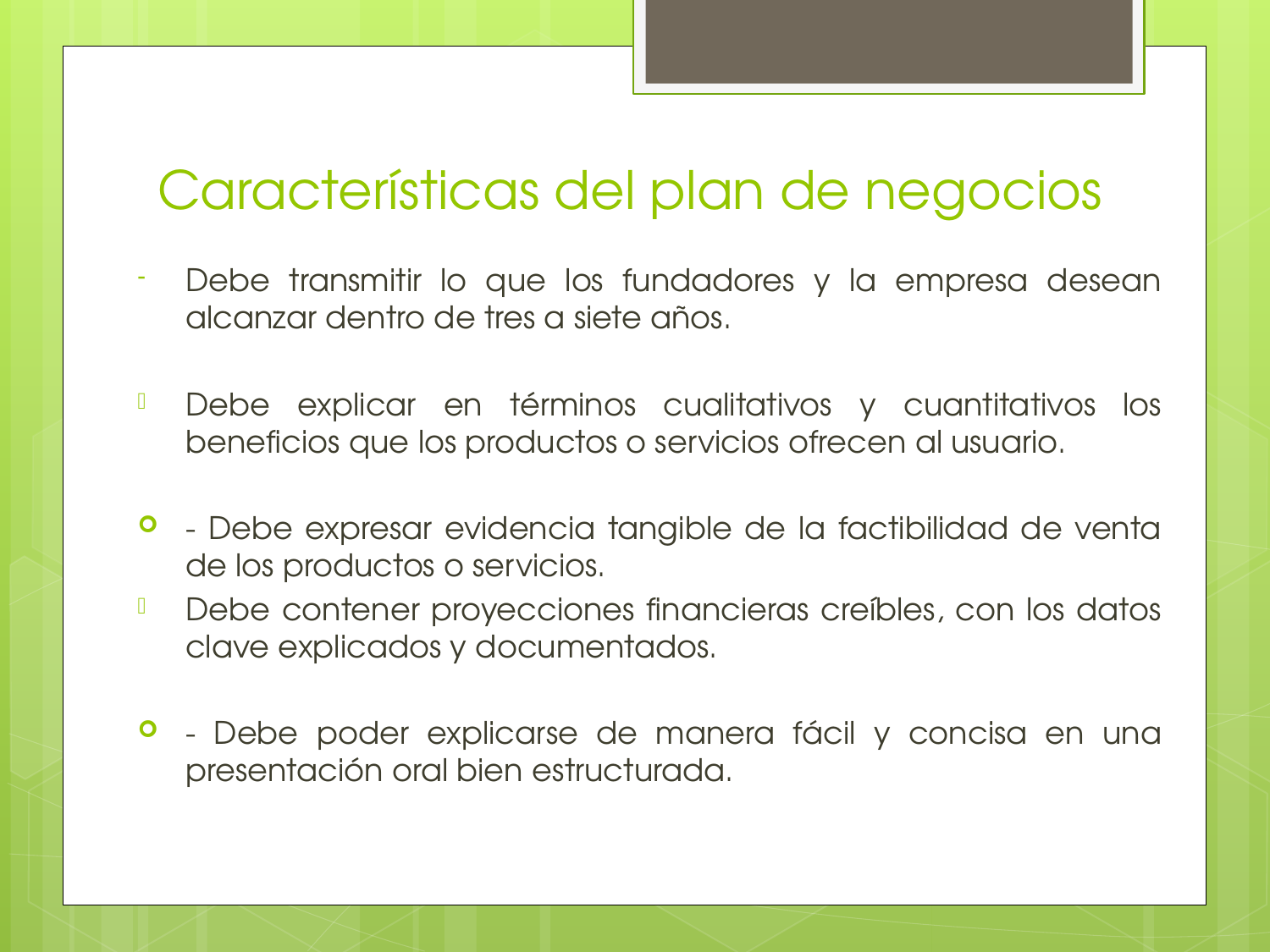

# Características del plan de negocios
Debe transmitir lo que los fundadores y la empresa desean alcanzar dentro de tres a siete años.

Debe explicar en términos cualitativos y cuantitativos los beneficios que los productos o servicios ofrecen al usuario.

- Debe expresar evidencia tangible de la factibilidad de venta de los productos o servicios.
Debe contener proyecciones financieras creíbles, con los datos clave explicados y documentados.

- Debe poder explicarse de manera fácil y concisa en una presentación oral bien estructurada.